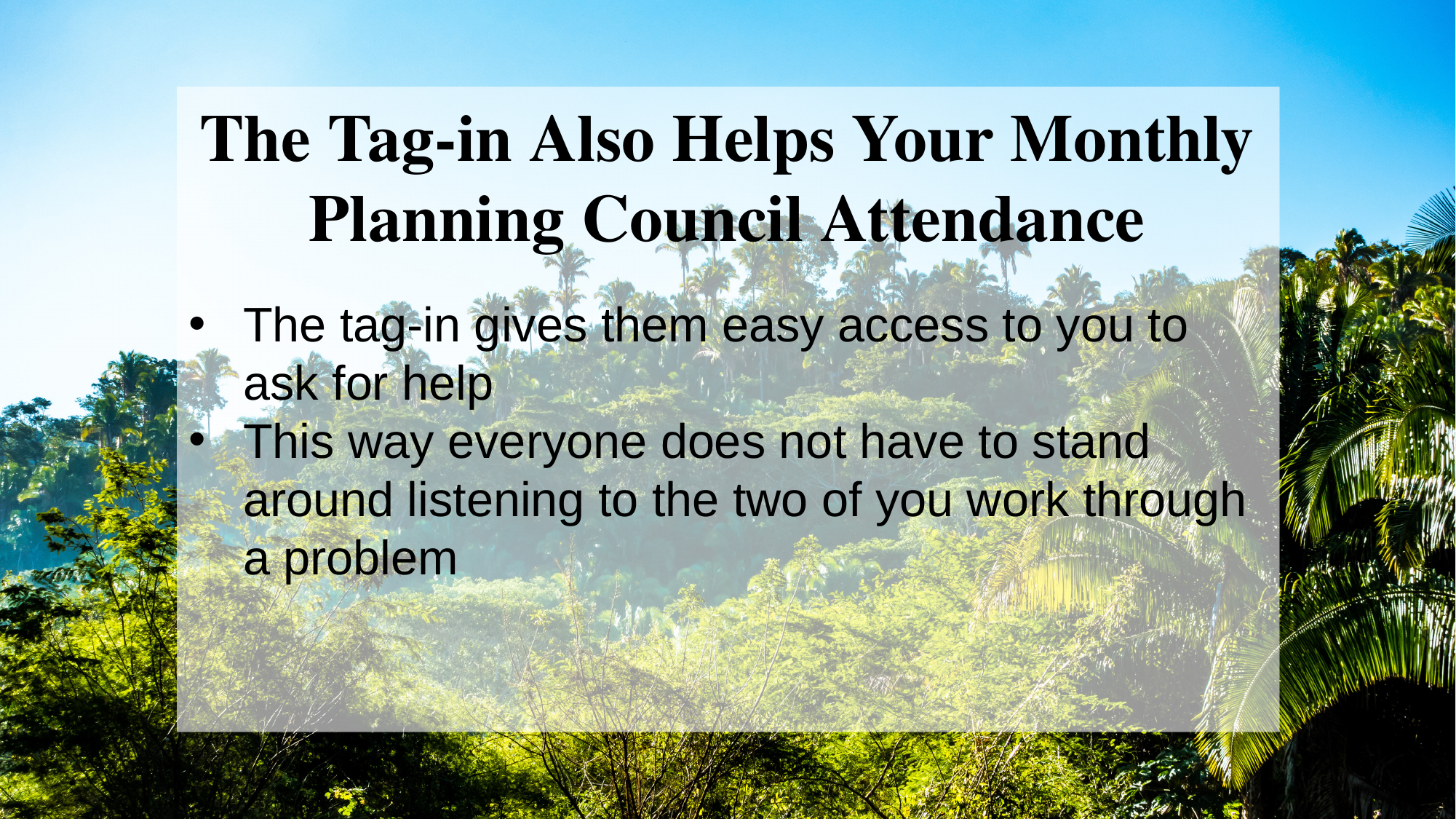

The Tag-in Also Helps Your Monthly Planning Council Attendance
The tag-in gives them easy access to you to ask for help
This way everyone does not have to stand around listening to the two of you work through a problem